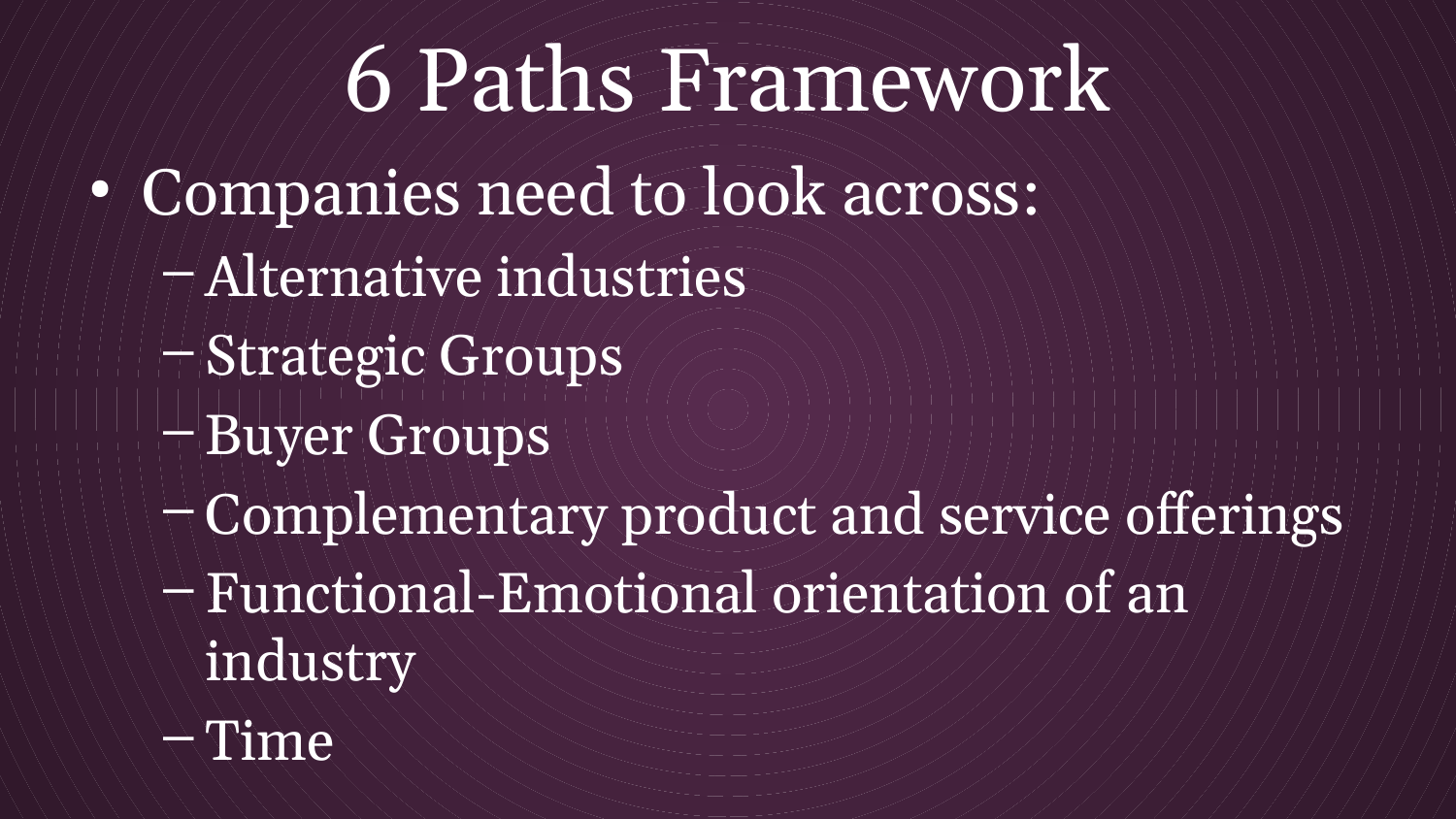

# 6 Paths Framework
Companies need to look across:
Alternative industries
Strategic Groups
Buyer Groups
Complementary product and service offerings
Functional-Emotional orientation of an industry
Time